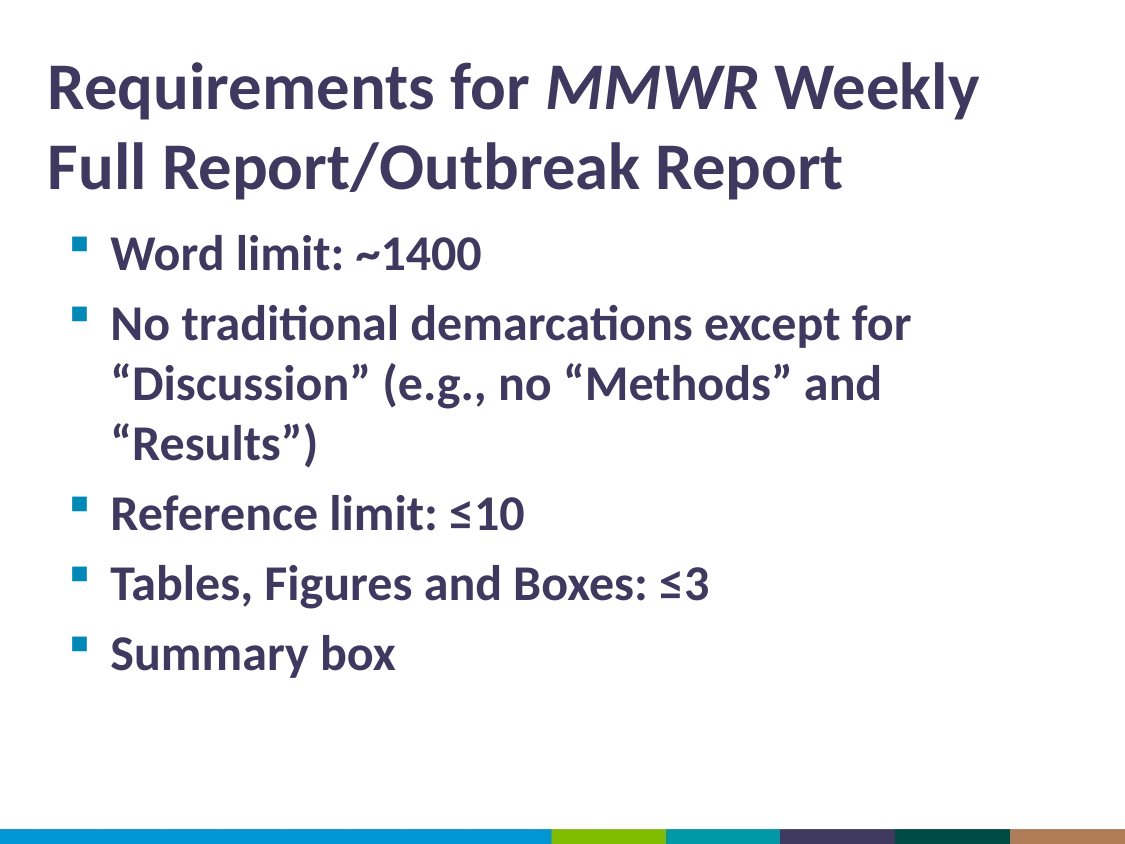

# Requirements for MMWR Weekly Full Report/Outbreak Report
Word limit: ~1400
No traditional demarcations except for “Discussion” (e.g., no “Methods” and “Results”)
Reference limit: ≤10
Tables, Figures and Boxes: ≤3
Summary box